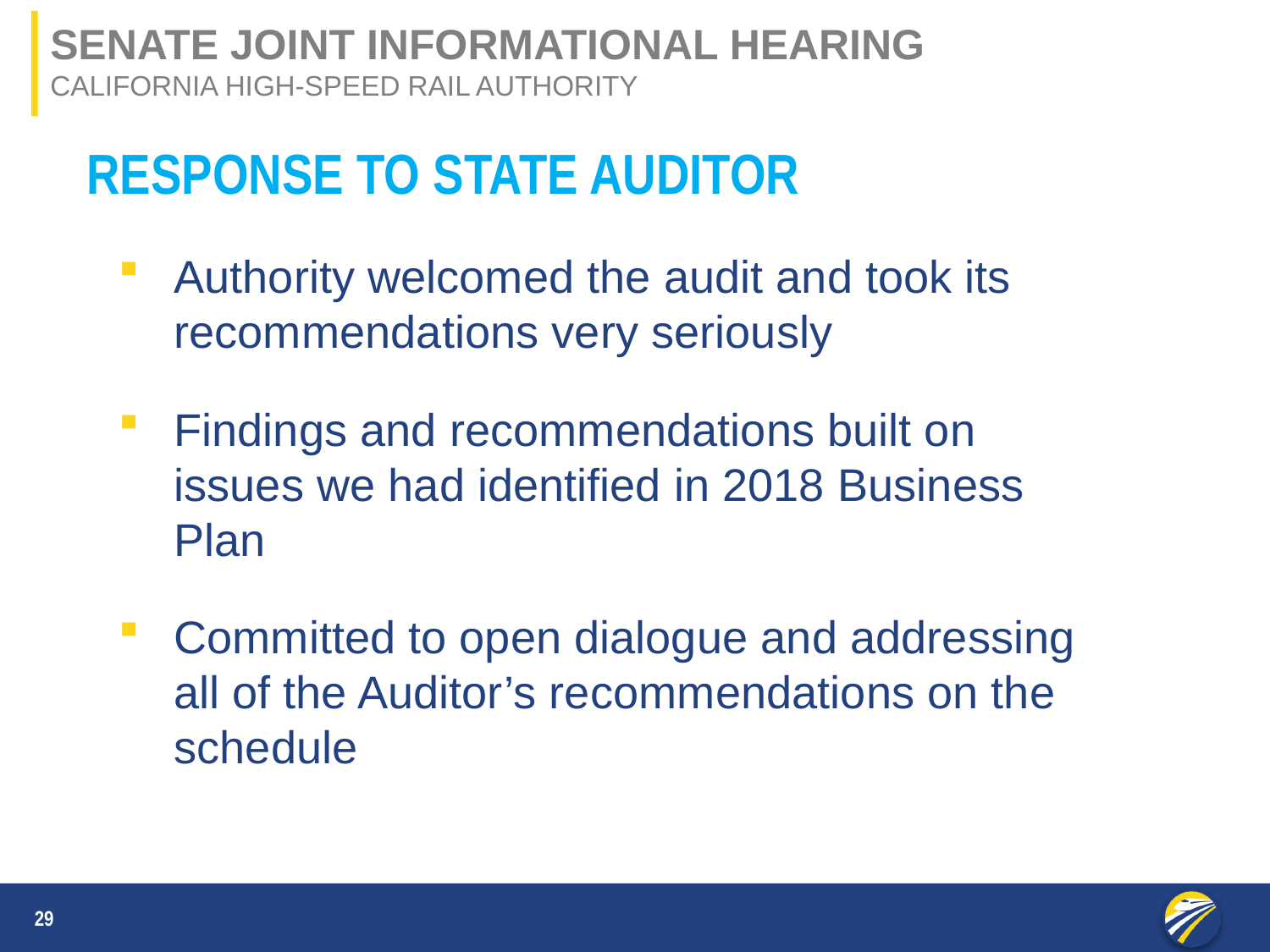

Senate joint informational hearing
California high-speed rail authority
RESPONSE TO STATE AUDITOR
Authority welcomed the audit and took its recommendations very seriously
Findings and recommendations built on issues we had identified in 2018 Business Plan
Committed to open dialogue and addressing all of the Auditor’s recommendations on the schedule
29